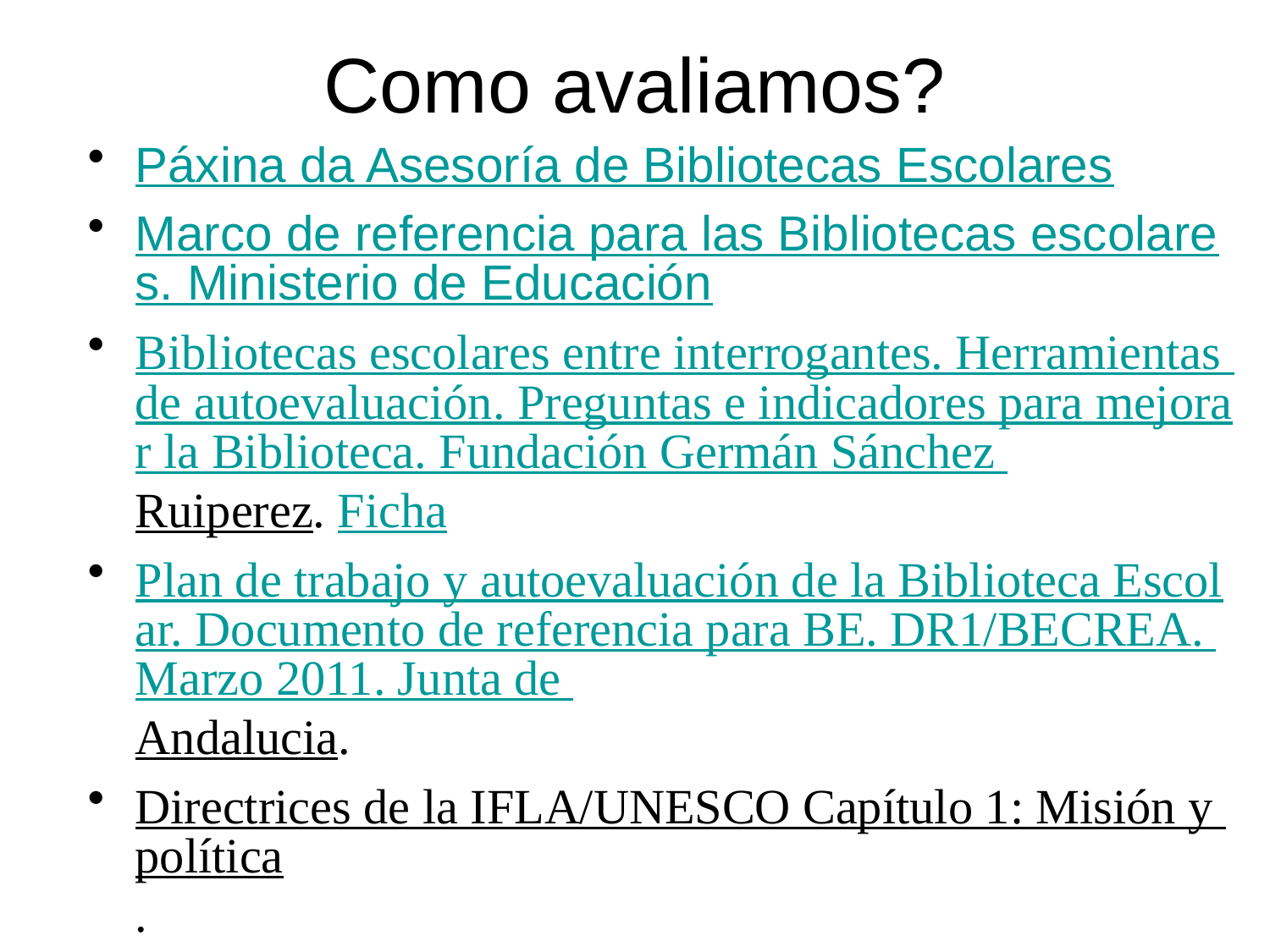

# Como avaliamos?
Páxina da Asesoría de Bibliotecas Escolares
Marco de referencia para las Bibliotecas escolares. Ministerio de Educación
Bibliotecas escolares entre interrogantes. Herramientas de autoevaluación. Preguntas e indicadores para mejorar la Biblioteca. Fundación Germán Sánchez Ruiperez. Ficha
Plan de trabajo y autoevaluación de la Biblioteca Escolar. Documento de referencia para BE. DR1/BECREA. Marzo 2011. Junta de Andalucia.
Directrices de la IFLA/UNESCO Capítulo 1: Misión y política.